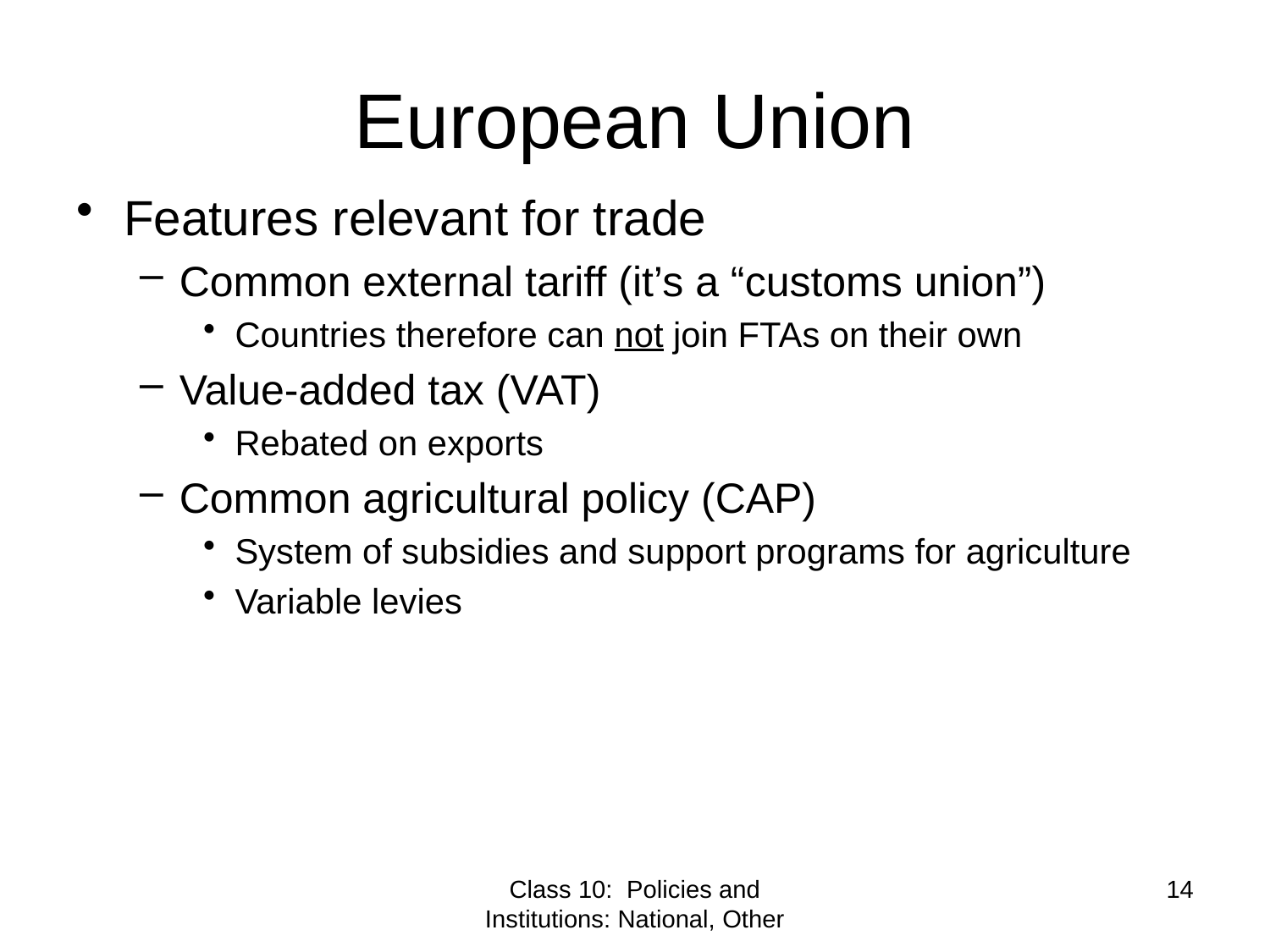

# European Union
Features relevant for trade
Common external tariff (it’s a “customs union”)
Countries therefore can not join FTAs on their own
Value-added tax (VAT)
Rebated on exports
Common agricultural policy (CAP)
System of subsidies and support programs for agriculture
Variable levies

Class 10:  Policies and Institutions: National, Other
14